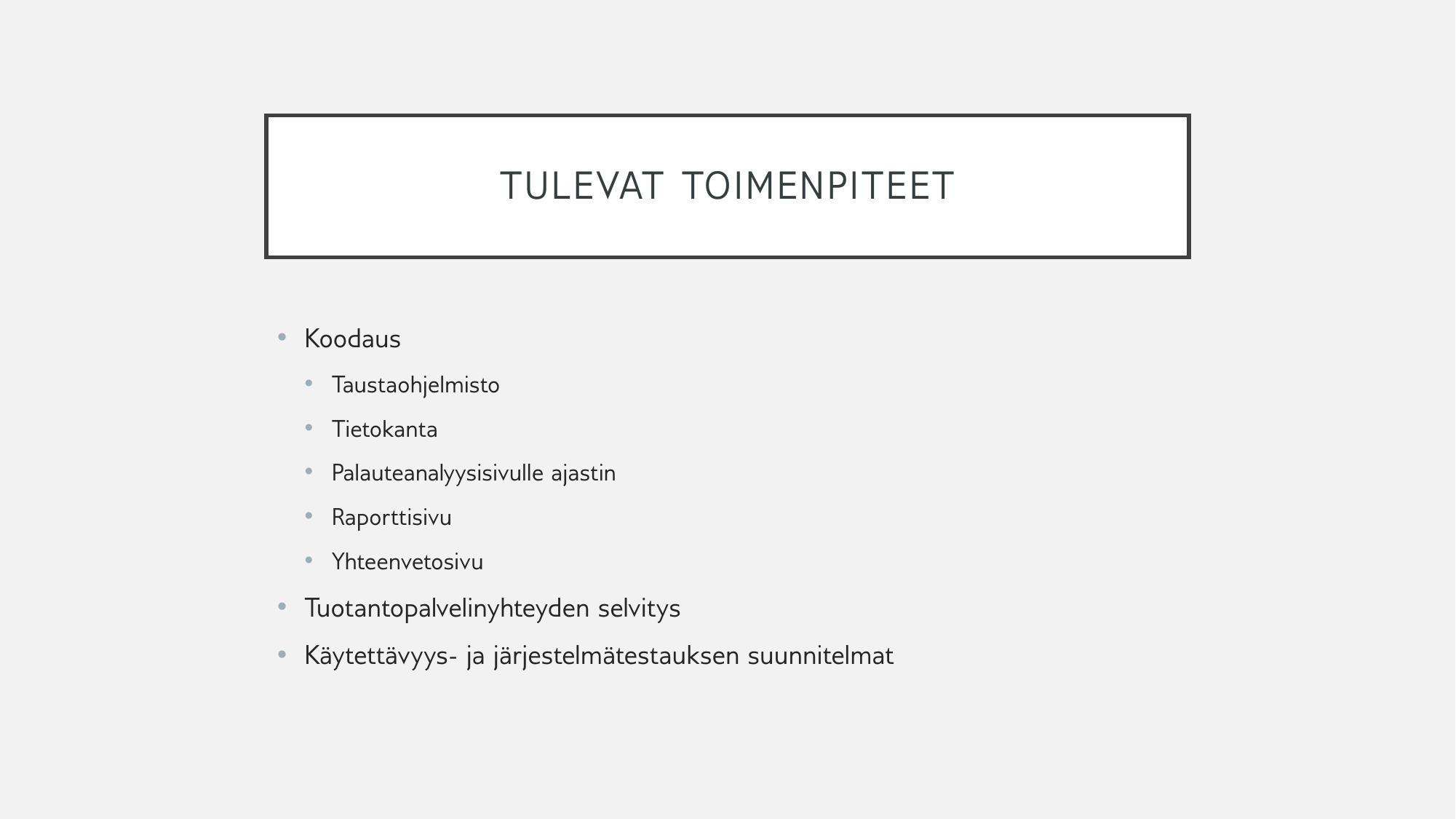

# Tulevat toimenpiteet
Koodaus
Taustaohjelmisto
Tietokanta
Palauteanalyysisivulle ajastin
Raporttisivu
Yhteenvetosivu
Tuotantopalvelinyhteyden selvitys
Käytettävyys- ja järjestelmätestauksen suunnitelmat